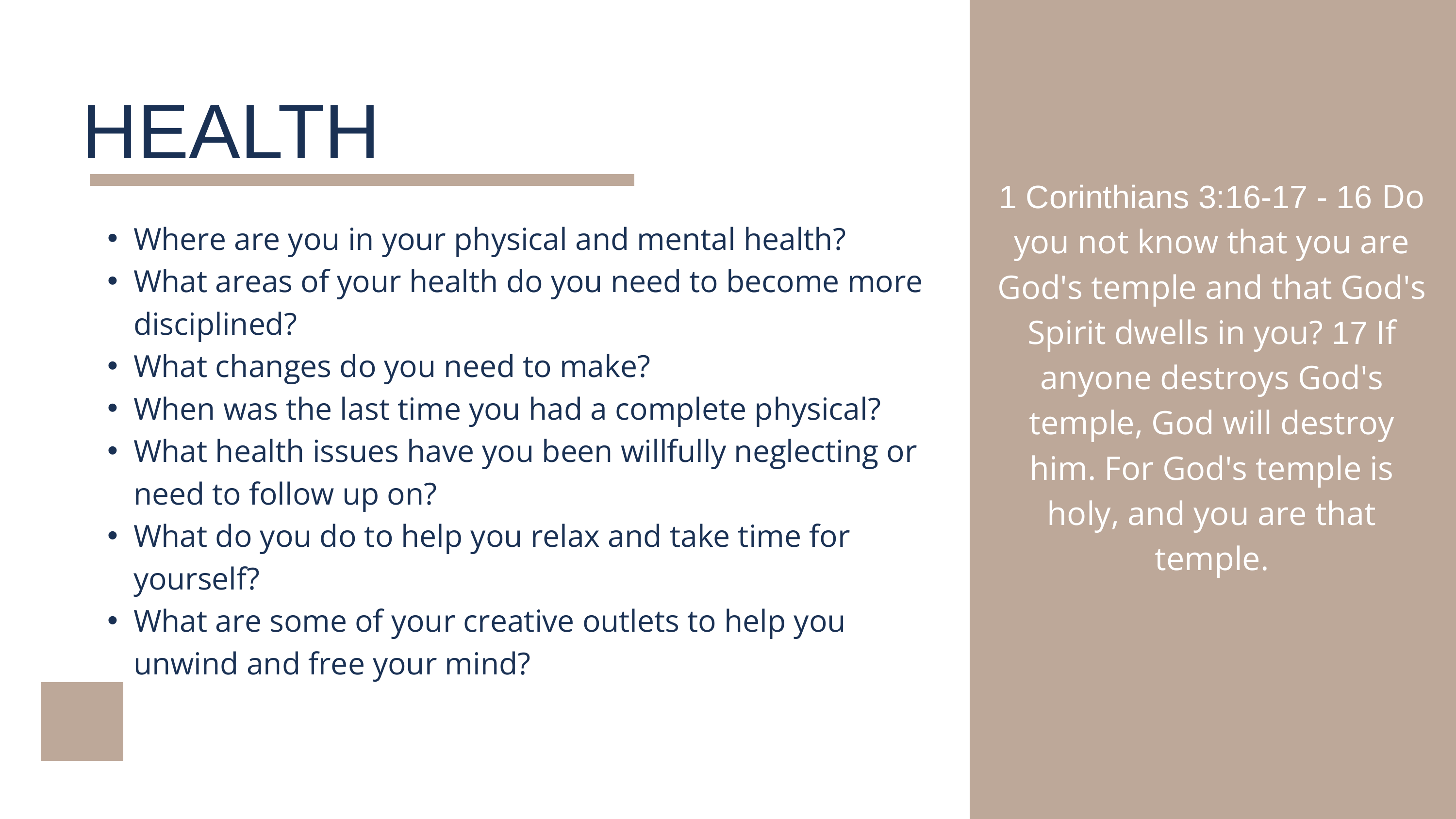

HEALTH
1 Corinthians 3:16-17 - 16 Do you not know that you are God's temple and that God's Spirit dwells in you? 17 If anyone destroys God's temple, God will destroy him. For God's temple is holy, and you are that temple.

Where are you in your physical and mental health?
What areas of your health do you need to become more disciplined?
What changes do you need to make?
When was the last time you had a complete physical?
What health issues have you been willfully neglecting or need to follow up on?
What do you do to help you relax and take time for yourself?
What are some of your creative outlets to help you unwind and free your mind?